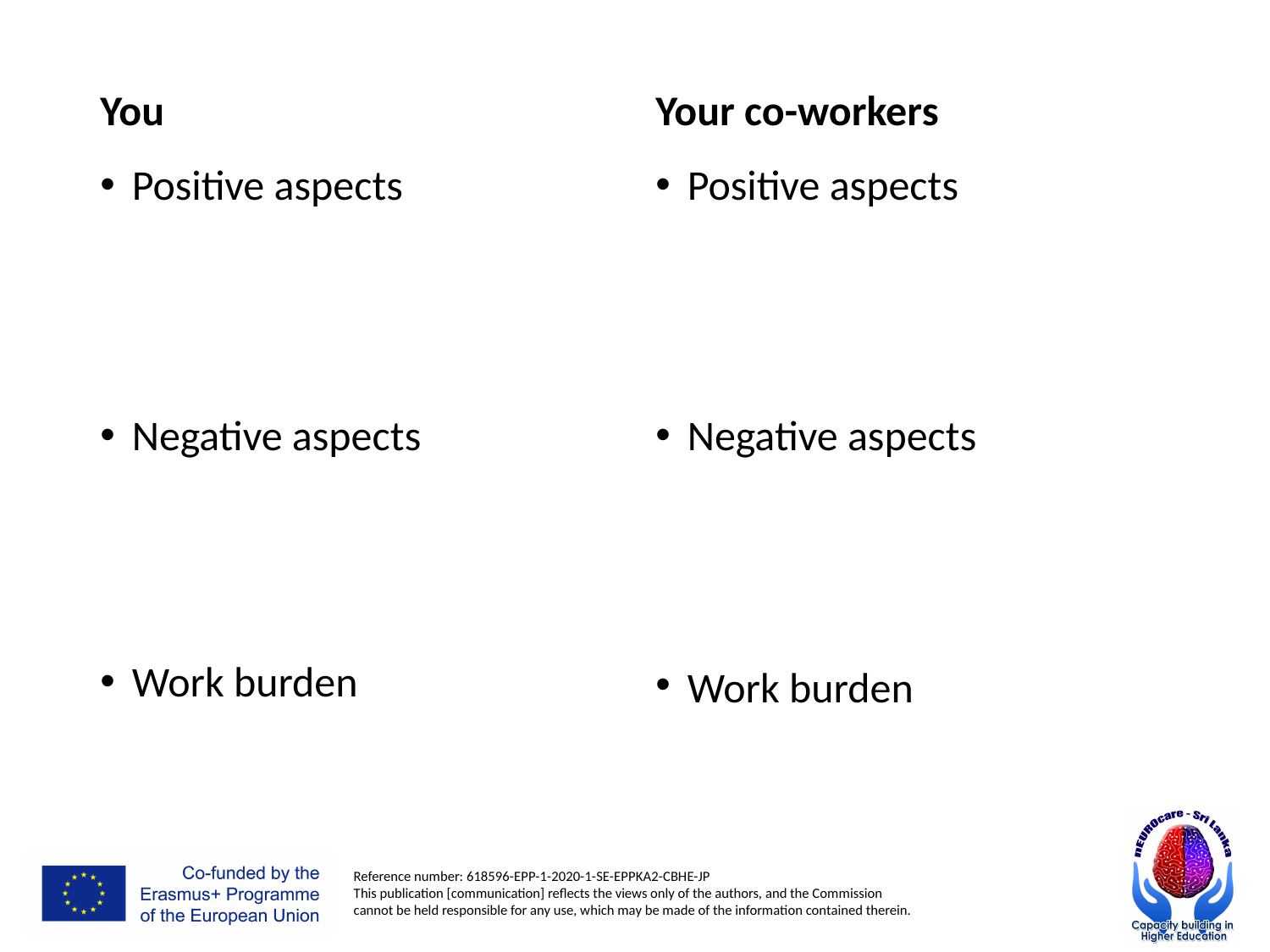

You
Your co-workers
Positive aspects
Negative aspects
Work burden

Positive aspects
Negative aspects
Work burden